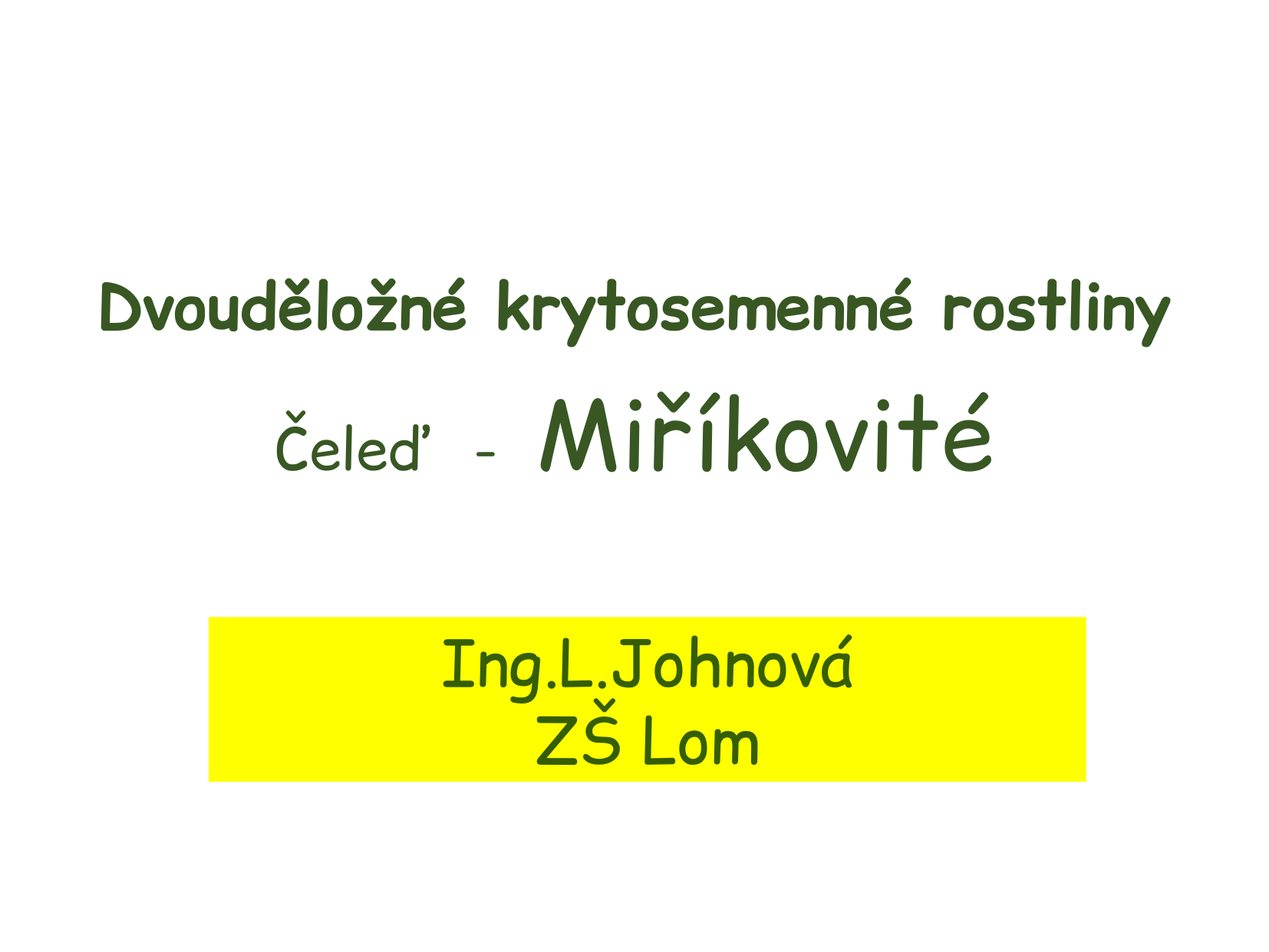

Dvouděložné krytosemenné rostliny Čeleď - Miříkovité
.
Ing.L.Johnová
ZŠ Lom